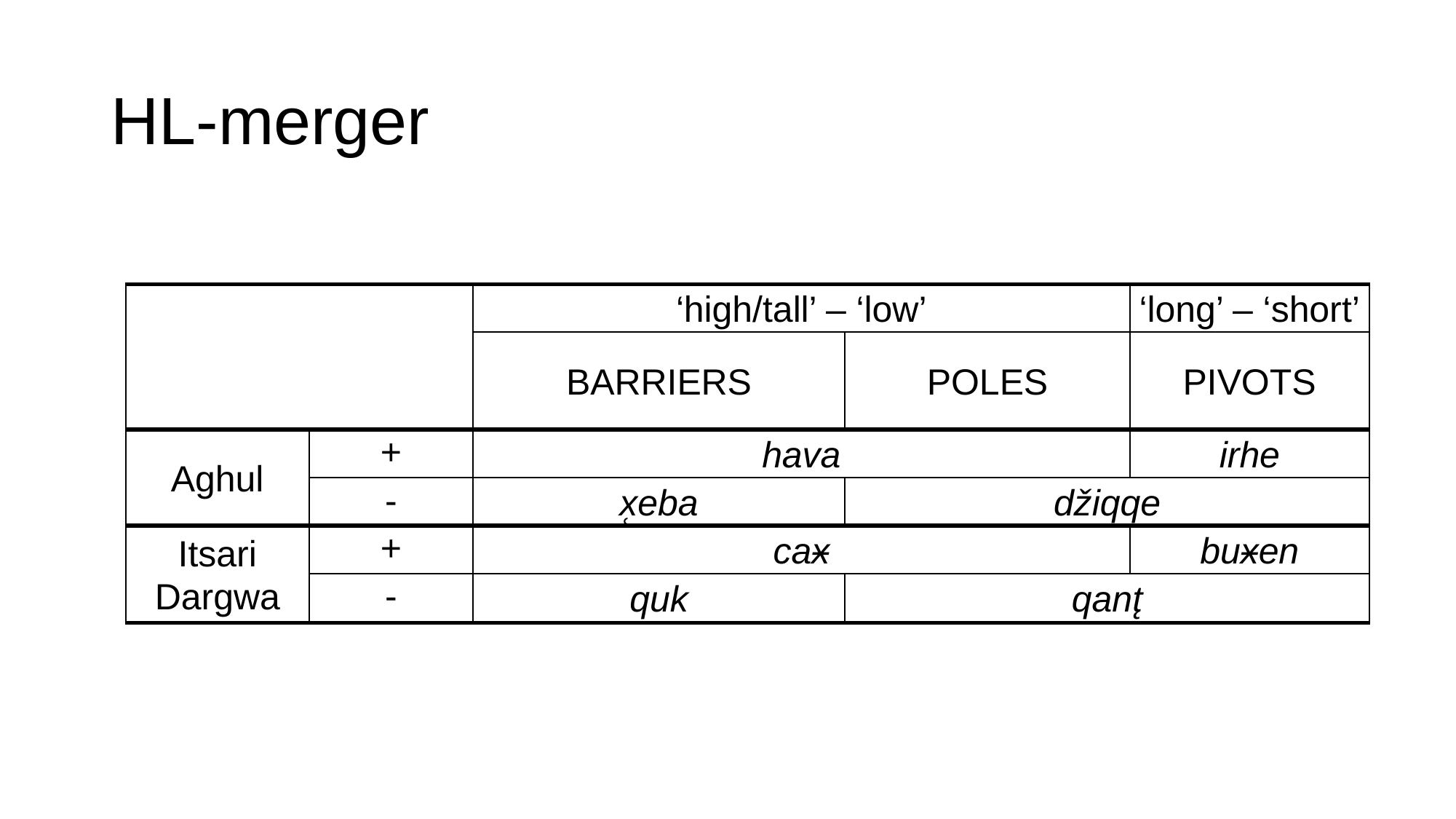

# HL-merger
|  |  | ‘high/tall’ – ‘low’ |  | ‘long’ – ‘short’ |
| --- | --- | --- | --- | --- |
|  |  | Barriers | Poles | Pivots |
| Aghul | + | hava |  | irhe |
|  | - | x̜eba | džiqqe |  |
| Itsari Dargwa | + | caӿ |  | buӿen |
|  | - | quk | qant̨ |  |